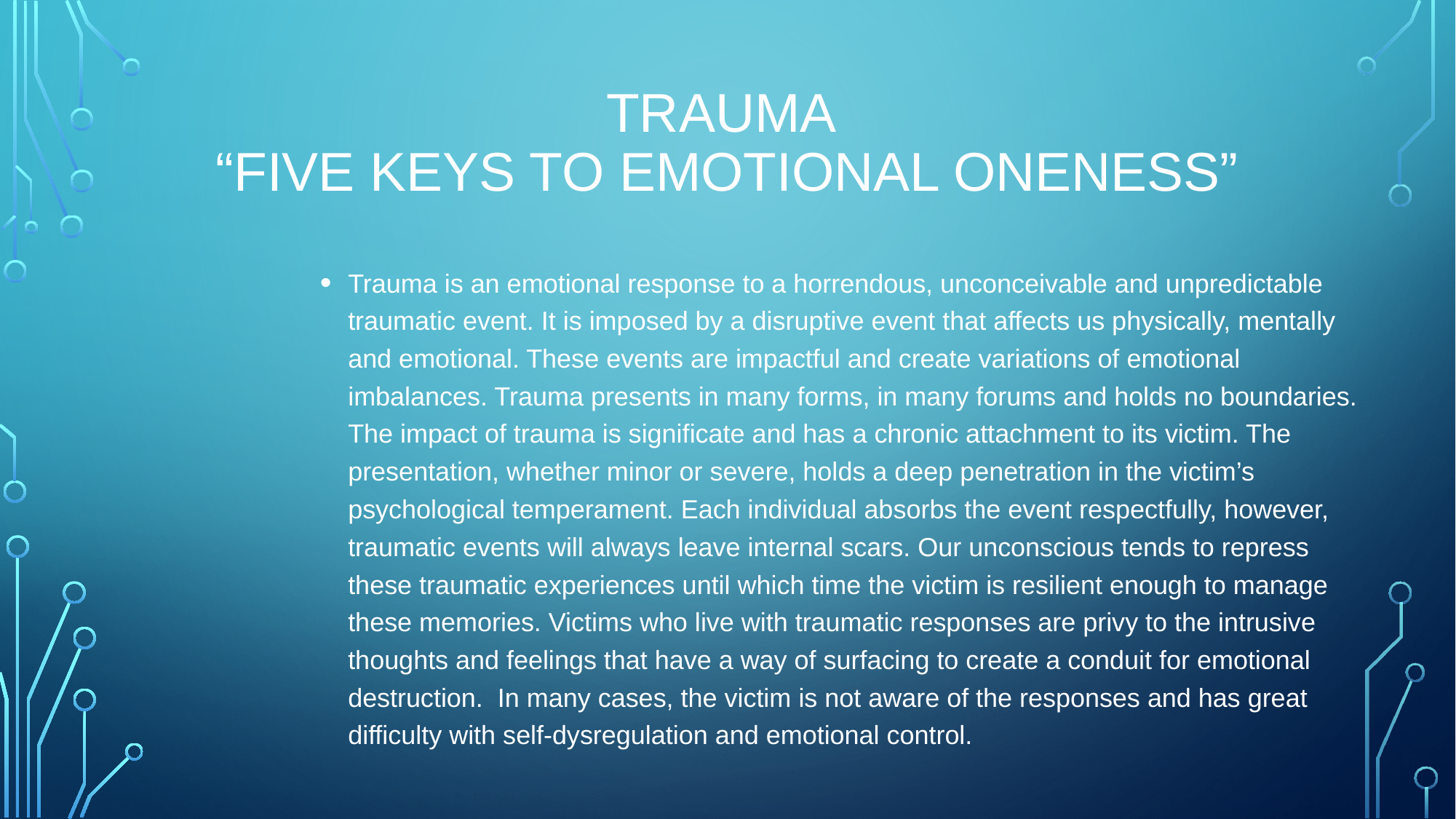

# Trauma “Five Keys to Emotional Oneness”
Trauma is an emotional response to a horrendous, unconceivable and unpredictable traumatic event. It is imposed by a disruptive event that affects us physically, mentally and emotional. These events are impactful and create variations of emotional imbalances. Trauma presents in many forms, in many forums and holds no boundaries. The impact of trauma is significate and has a chronic attachment to its victim. The presentation, whether minor or severe, holds a deep penetration in the victim’s psychological temperament. Each individual absorbs the event respectfully, however, traumatic events will always leave internal scars. Our unconscious tends to repress these traumatic experiences until which time the victim is resilient enough to manage these memories. Victims who live with traumatic responses are privy to the intrusive thoughts and feelings that have a way of surfacing to create a conduit for emotional destruction.  In many cases, the victim is not aware of the responses and has great difficulty with self-dysregulation and emotional control.